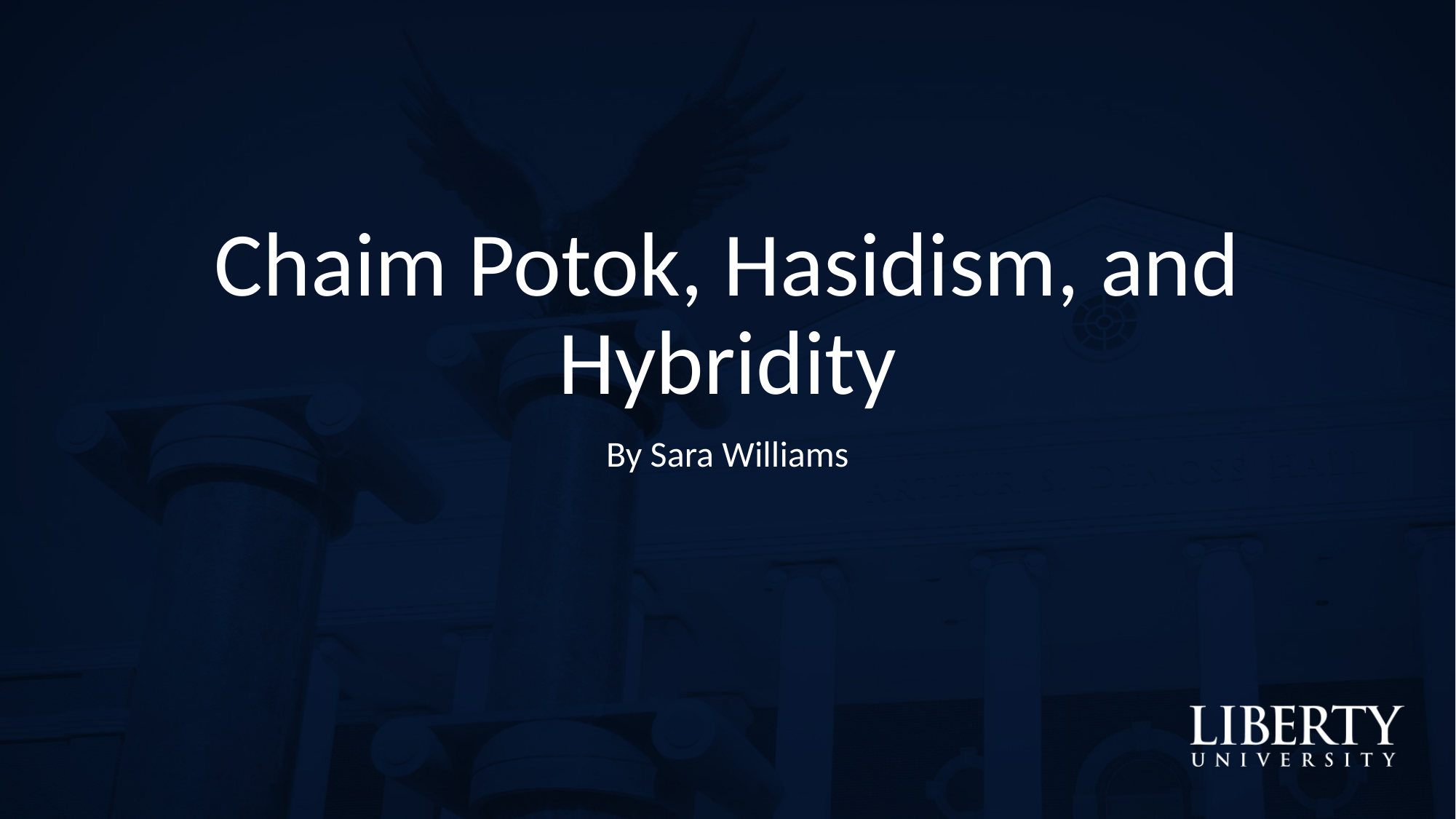

# Chaim Potok, Hasidism, and Hybridity
By Sara Williams